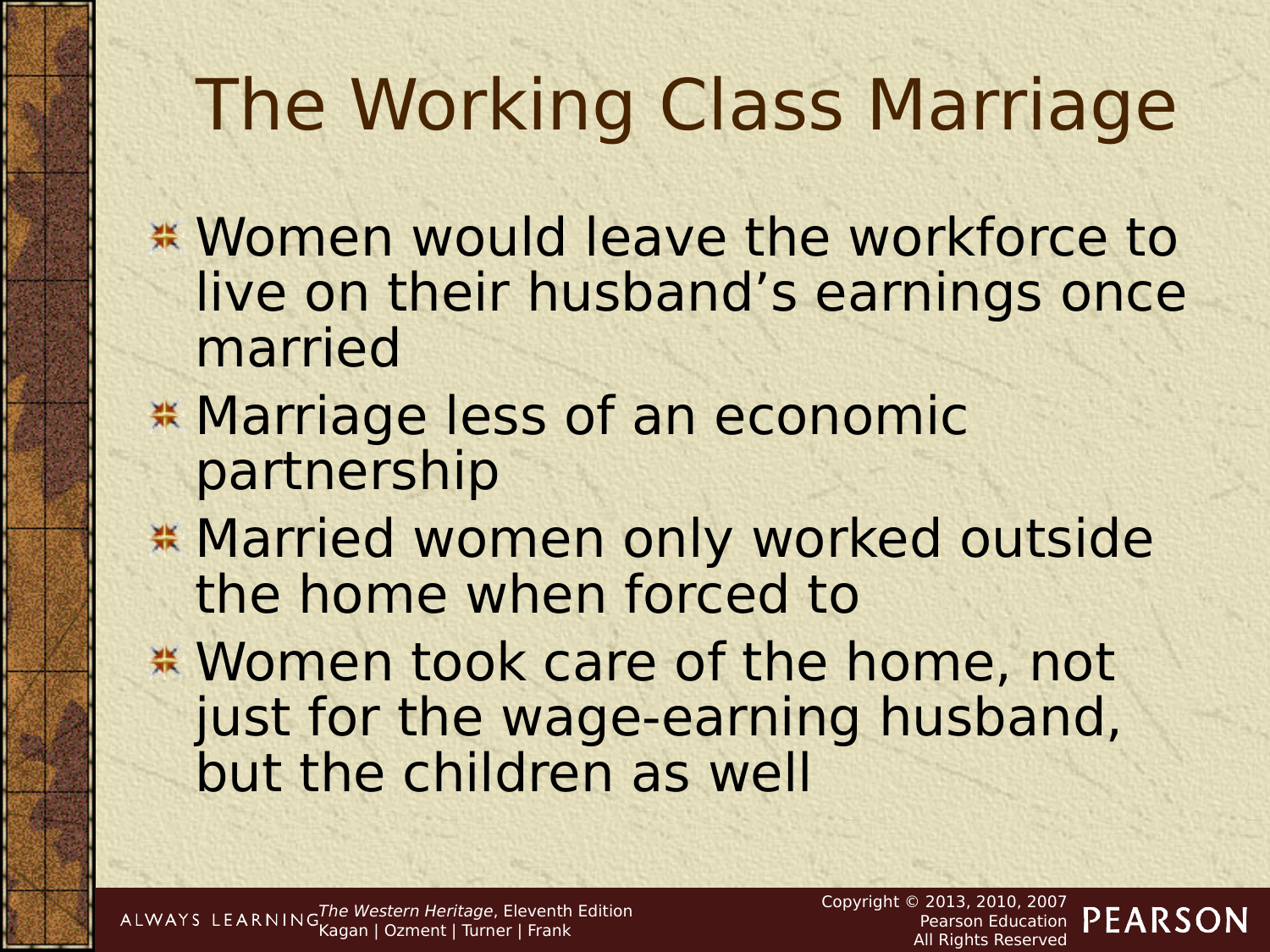

The Working Class Marriage
Women would leave the workforce to live on their husband’s earnings once married
Marriage less of an economic partnership
Married women only worked outside the home when forced to
Women took care of the home, not just for the wage-earning husband, but the children as well